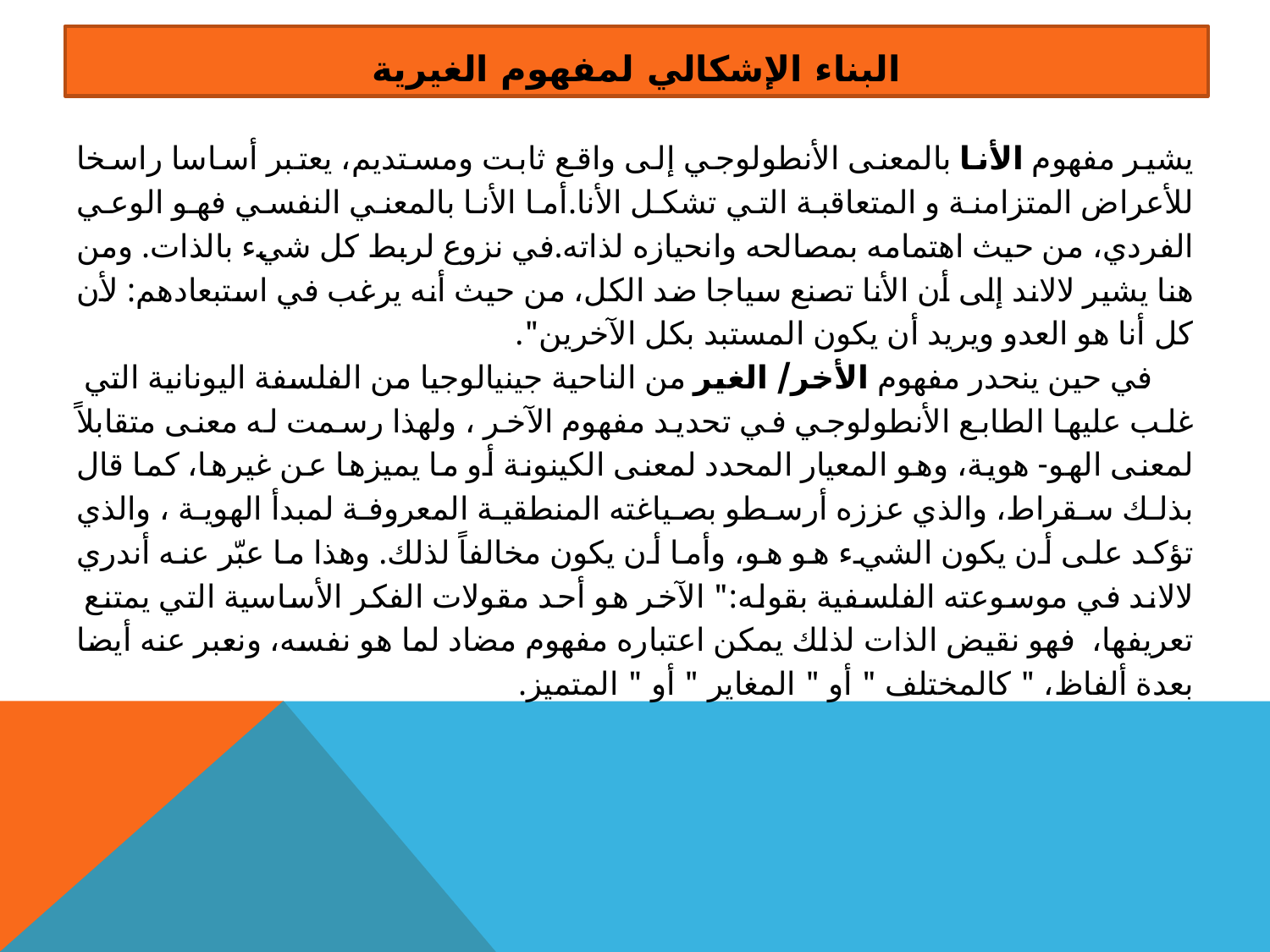

# البناء الإشكالي لمفهوم الغيرية
يشير مفهوم الأنا بالمعنى الأنطولوجي إلى واقع ثابت ومستديم، يعتبر أساسا راسخا للأعراض المتزامنة و المتعاقبة التي تشكل الأنا.أما الأنا بالمعني النفسي فهو الوعي الفردي، من حيث اهتمامه بمصالحه وانحيازه لذاته.في نزوع لربط كل شيء بالذات. ومن هنا يشير لالاند إلى أن الأنا تصنع سياجا ضد الكل، من حيث أنه يرغب في استبعادهم: لأن كل أنا هو العدو ويريد أن يكون المستبد بكل الآخرين".
     في حين ينحدر مفهوم الأخر/ الغير من الناحية جينيالوجيا من الفلسفة اليونانية التي  غلب عليها الطابع الأنطولوجي في تحديد مفهوم الآخر ، ولهذا رسمت له معنى متقابلاً لمعنى الهو- هوية، وهو المعيار المحدد لمعنى الكينونة أو ما يميزها عن غيرها، كما قال بذلك سقراط، والذي عززه أرسطو بصياغته المنطقية المعروفة لمبدأ الهوية ، والذي تؤكد على أن يكون الشيء هو هو، وأما أن يكون مخالفاً لذلك. وهذا ما عبّر عنه أندري لالاند في موسوعته الفلسفية بقوله:" الآخر هو أحد مقولات الفكر الأساسية التي يمتنع  تعريفها،  فهو نقيض الذات لذلك يمكن اعتباره مفهوم مضاد لما هو نفسه، ونعبر عنه أيضا بعدة ألفاظ، " كالمختلف " أو " المغاير " أو " المتميز.